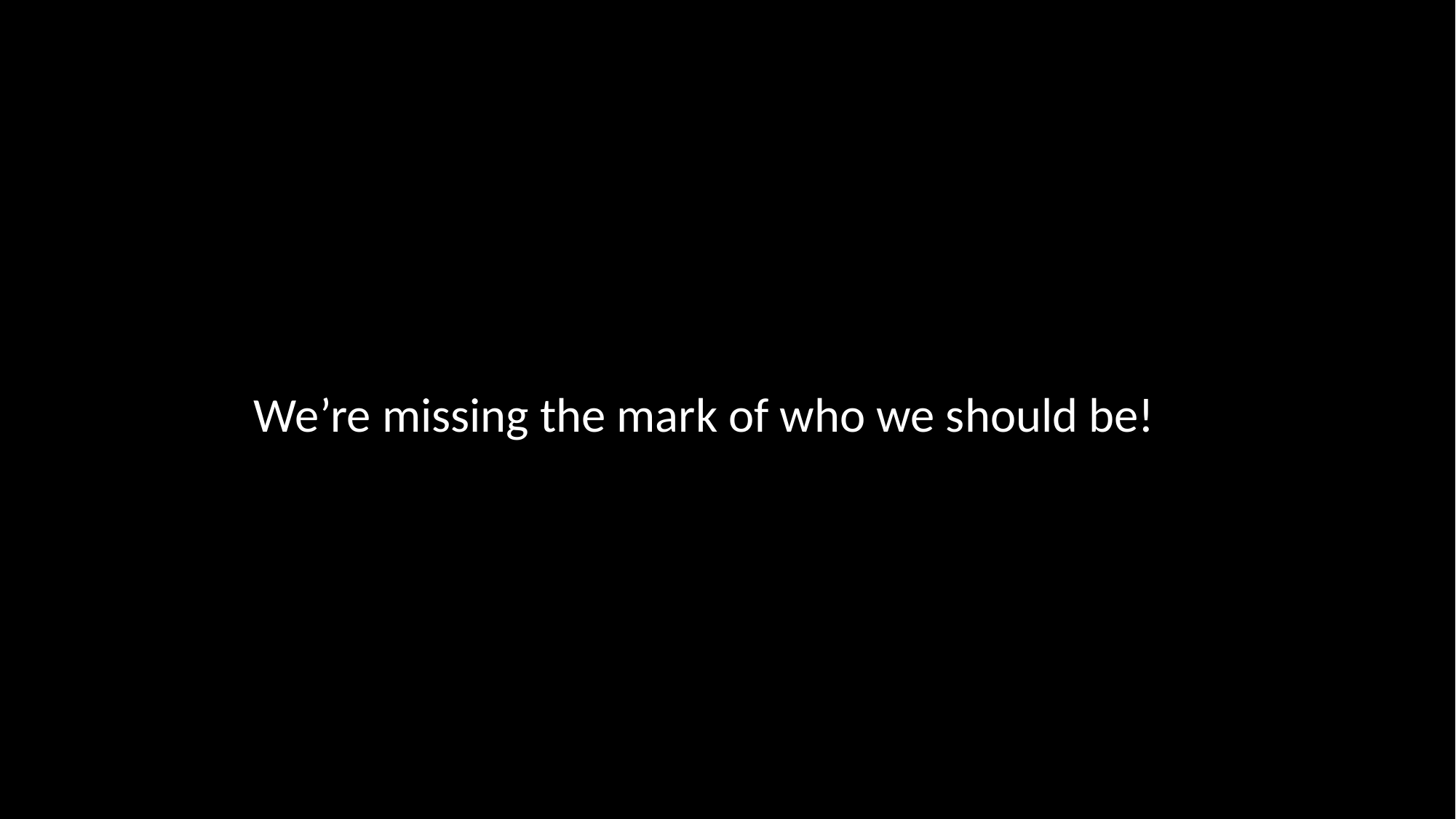

We’re missing the mark of who we should be!